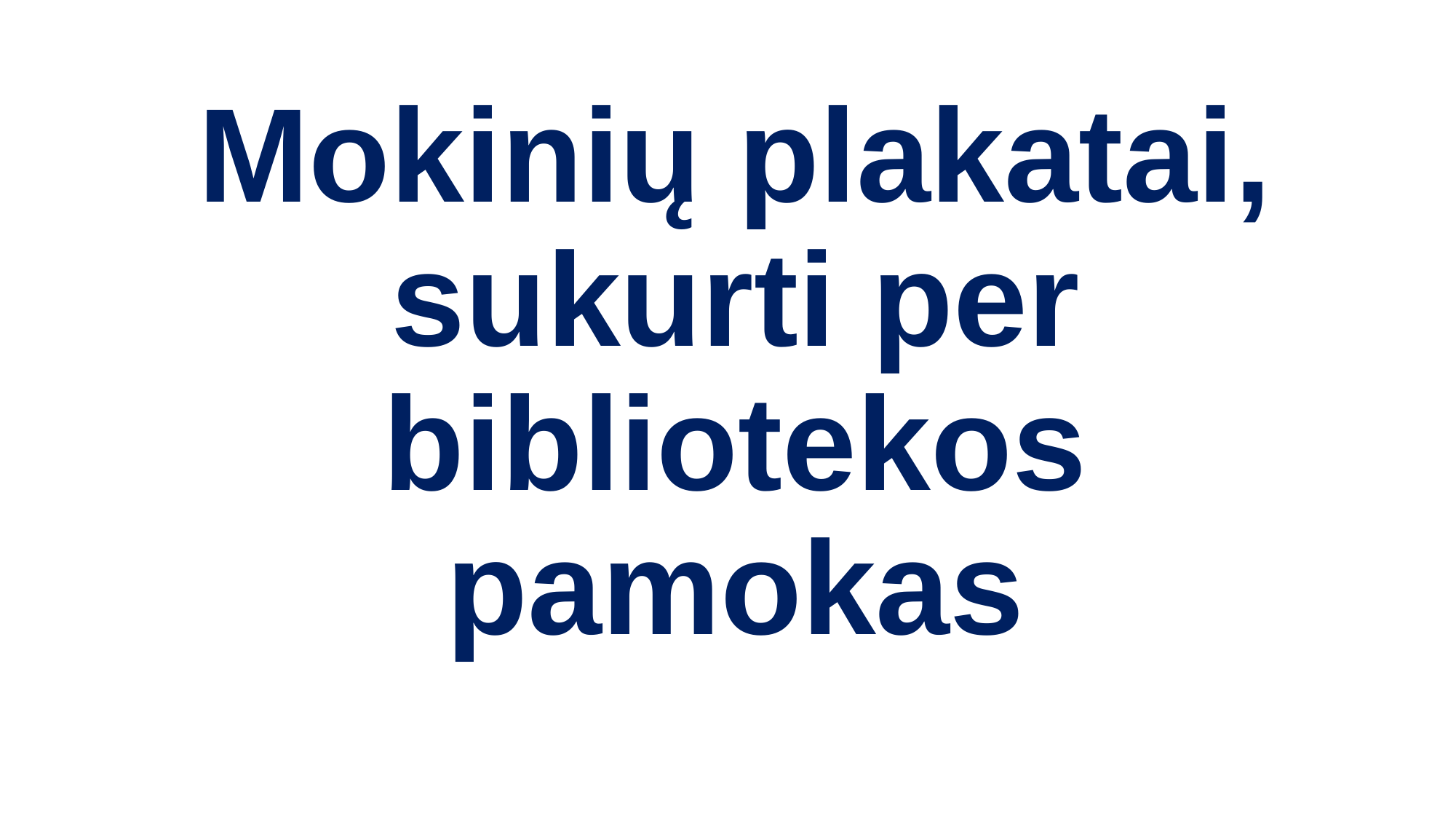

# Mokinių plakatai, sukurti per bibliotekos pamokas